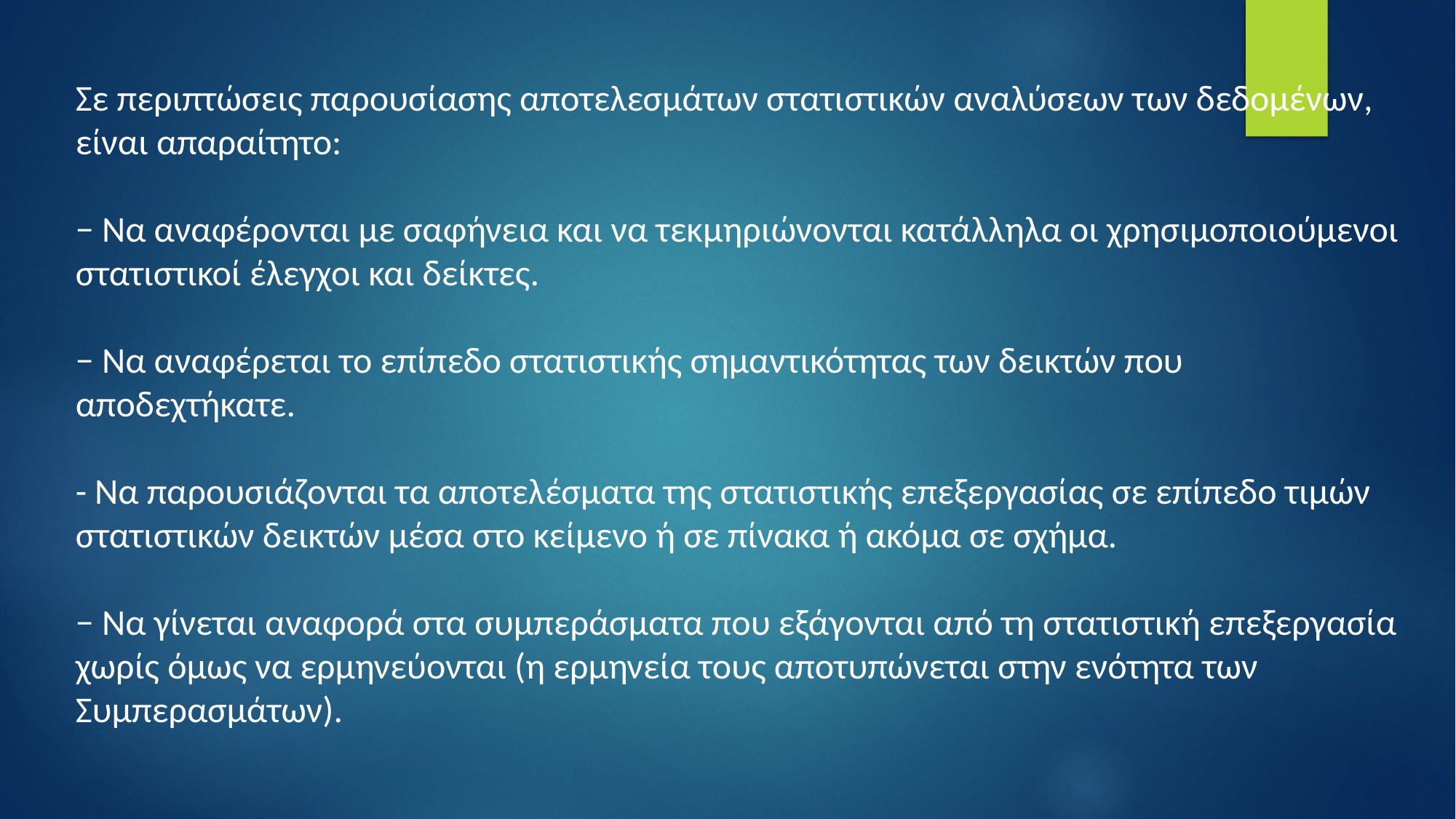

Σε περιπτώσεις παρουσίασης αποτελεσμάτων στατιστικών αναλύσεων των δεδομένων, είναι απαραίτητο:

− Να αναφέρονται με σαφήνεια και να τεκμηριώνονται κατάλληλα οι χρησιμοποιούμενοι στατιστικοί έλεγχοι και δείκτες.

− Να αναφέρεται το επίπεδο στατιστικής σημαντικότητας των δεικτών που αποδεχτήκατε.

- Να παρουσιάζονται τα αποτελέσματα της στατιστικής επεξεργασίας σε επίπεδο τιμών
στατιστικών δεικτών μέσα στο κείμενο ή σε πίνακα ή ακόμα σε σχήμα.

− Να γίνεται αναφορά στα συμπεράσματα που εξάγονται από τη στατιστική επεξεργασία χωρίς όμως να ερμηνεύονται (η ερμηνεία τους αποτυπώνεται στην ενότητα των Συμπερασμάτων).